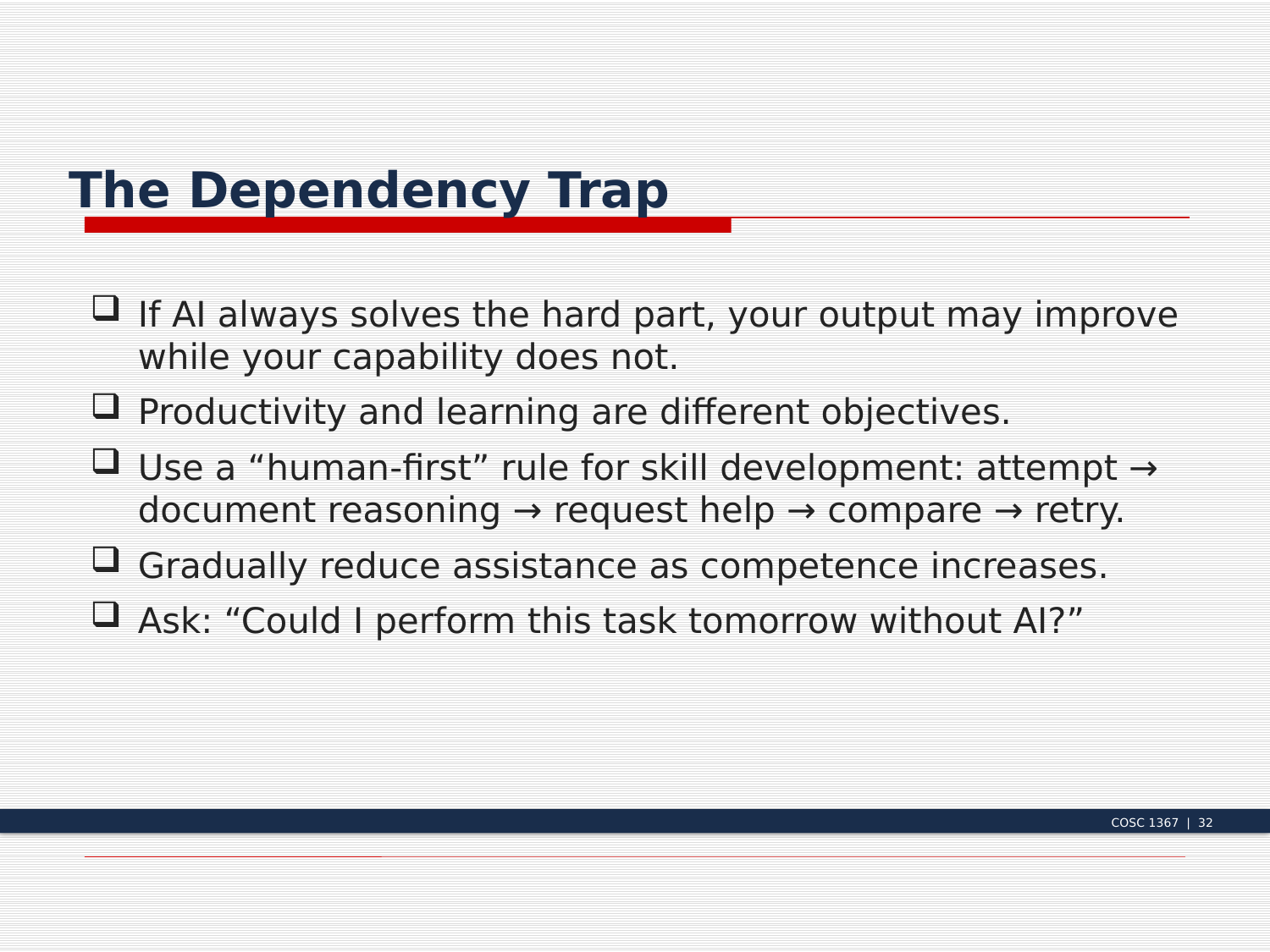

The Dependency Trap
If AI always solves the hard part, your output may improve while your capability does not.
Productivity and learning are different objectives.
Use a “human-first” rule for skill development: attempt → document reasoning → request help → compare → retry.
Gradually reduce assistance as competence increases.
Ask: “Could I perform this task tomorrow without AI?”

COSC 1367  |  32